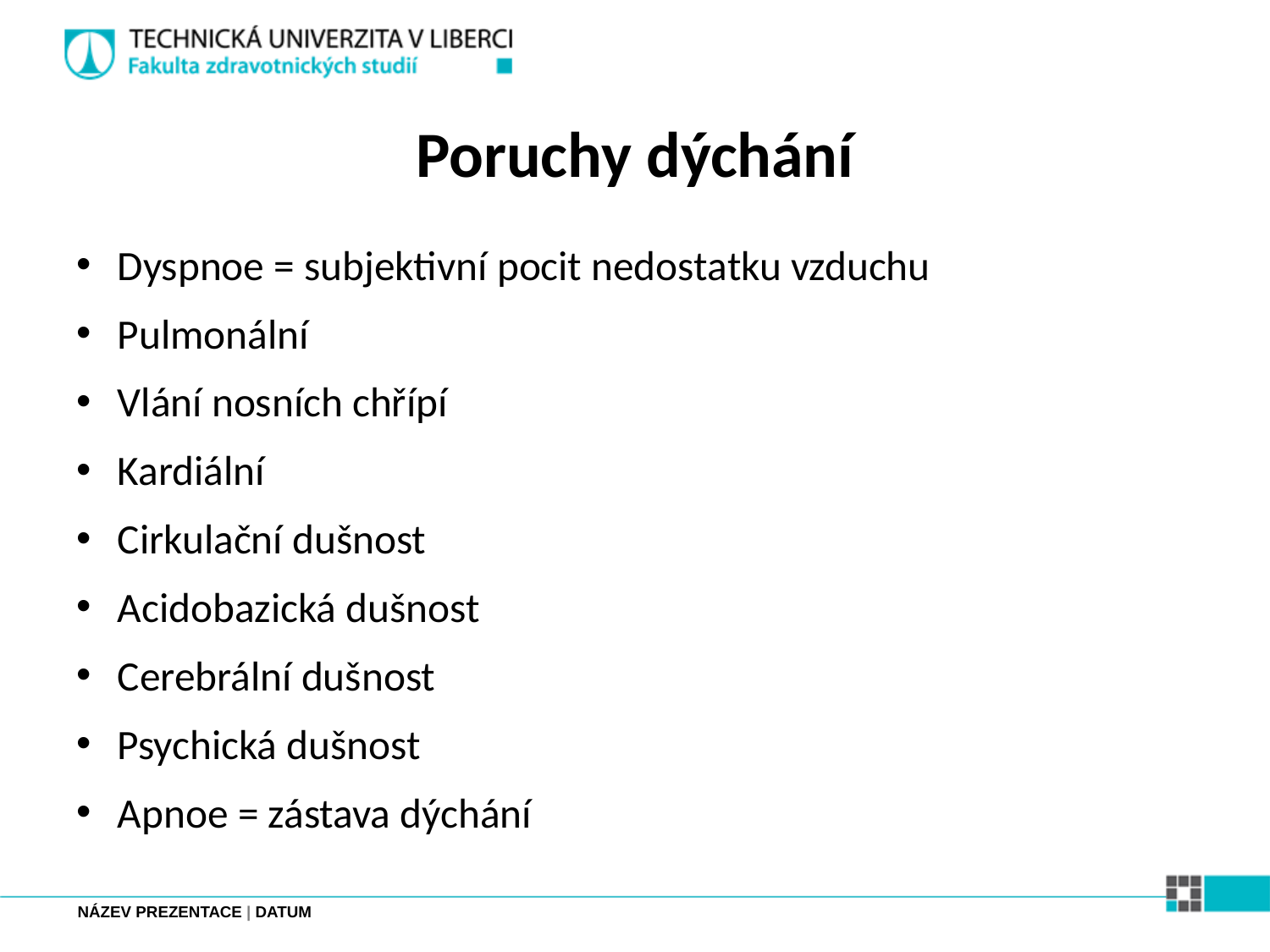

# Poruchy dýchání
Dyspnoe = subjektivní pocit nedostatku vzduchu
Pulmonální
Vlání nosních chřípí
Kardiální
Cirkulační dušnost
Acidobazická dušnost
Cerebrální dušnost
Psychická dušnost
Apnoe = zástava dýchání

NÁZEV PREZENTACE | DATUM